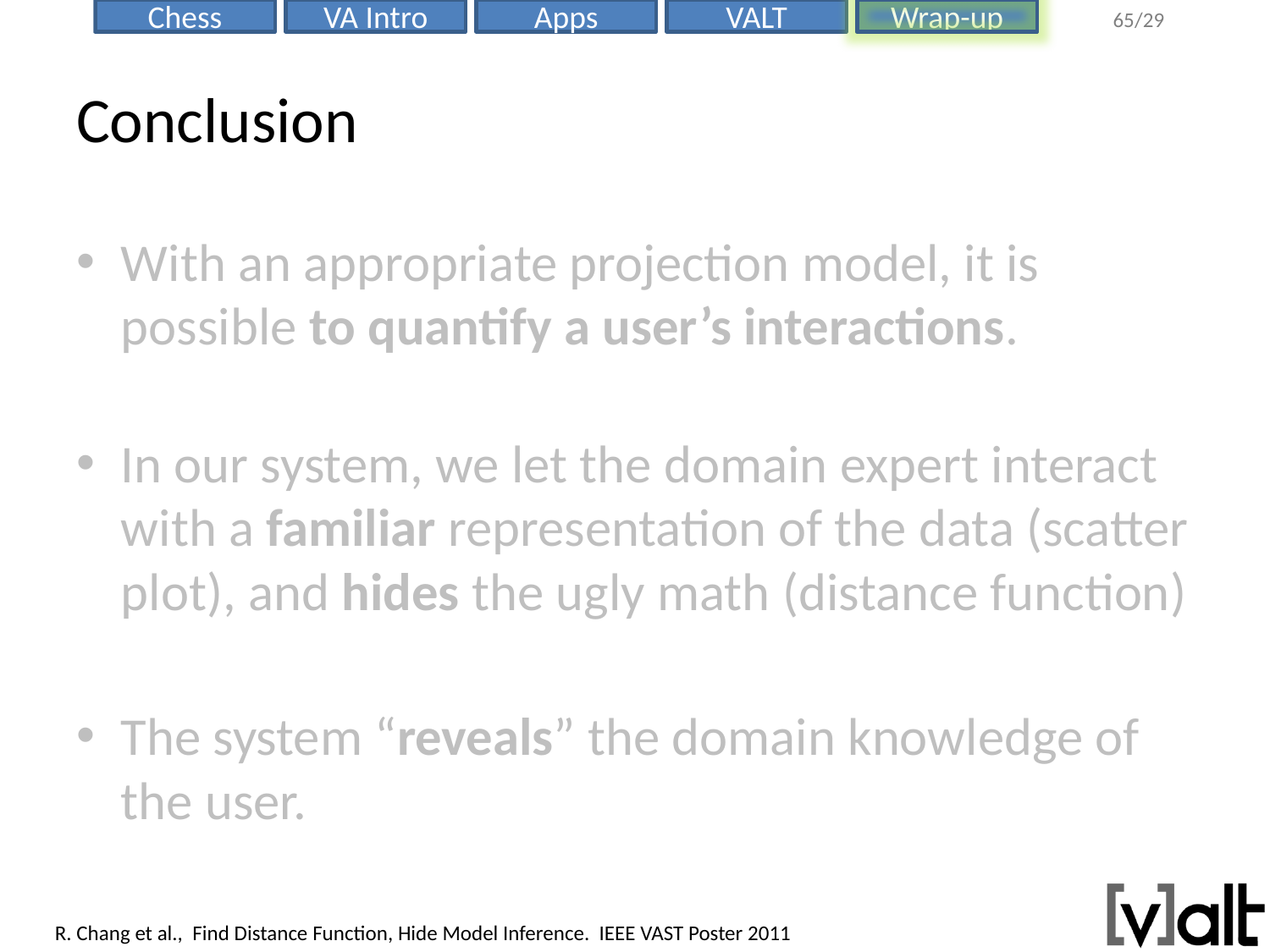

# Conclusion
With an appropriate projection model, it is possible to quantify a user’s interactions.

In our system, we let the domain expert interact with a familiar representation of the data (scatter plot), and hides the ugly math (distance function)

The system “reveals” the domain knowledge of the user.

R. Chang et al.,  Find Distance Function, Hide Model Inference.  IEEE VAST Poster 2011